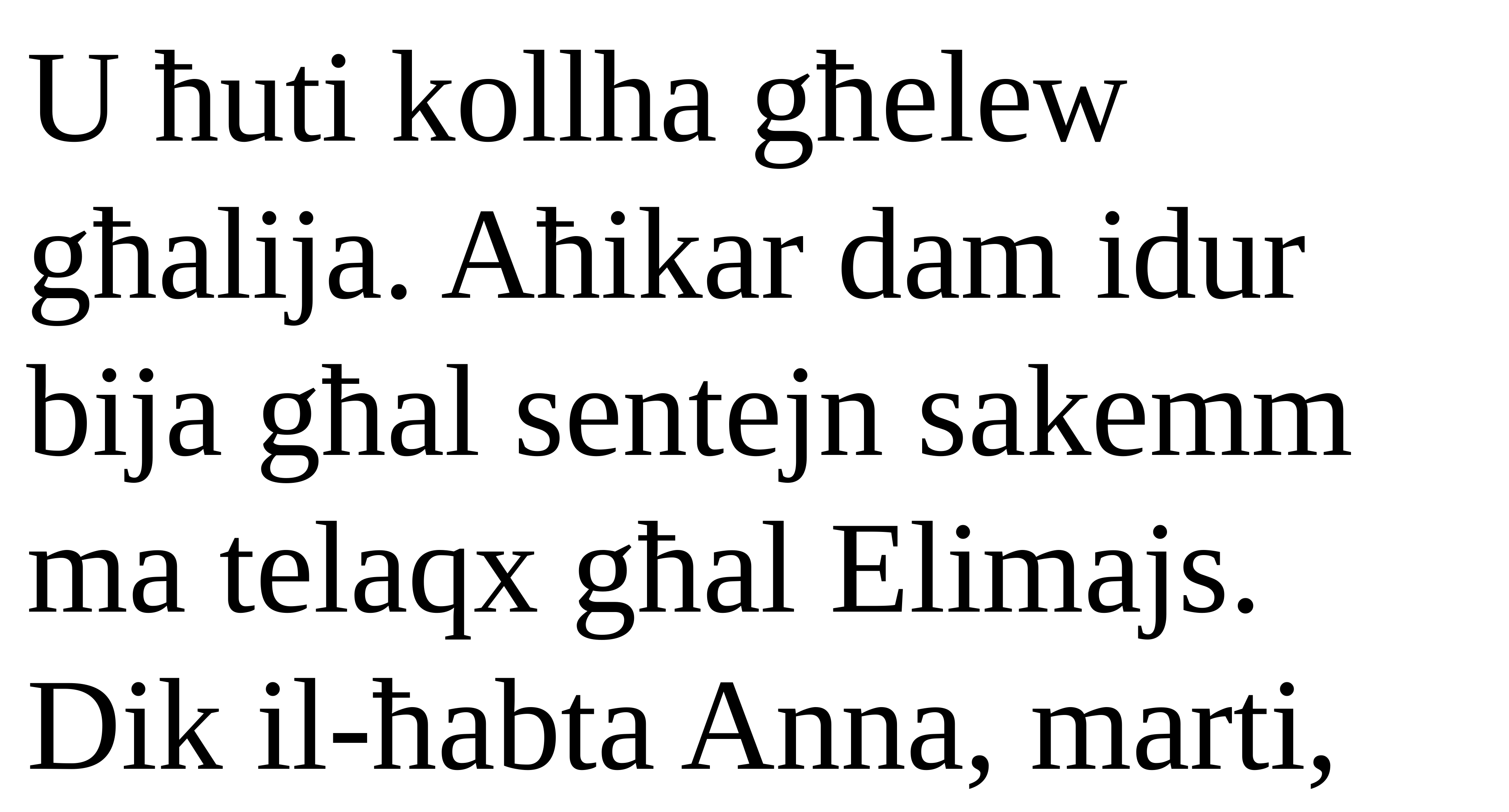

U ħuti kollha għelew għalija. Aħikar dam idur bija għal sentejn sakemm ma telaqx għal Elimajs.
Dik il-ħabta Anna, marti,